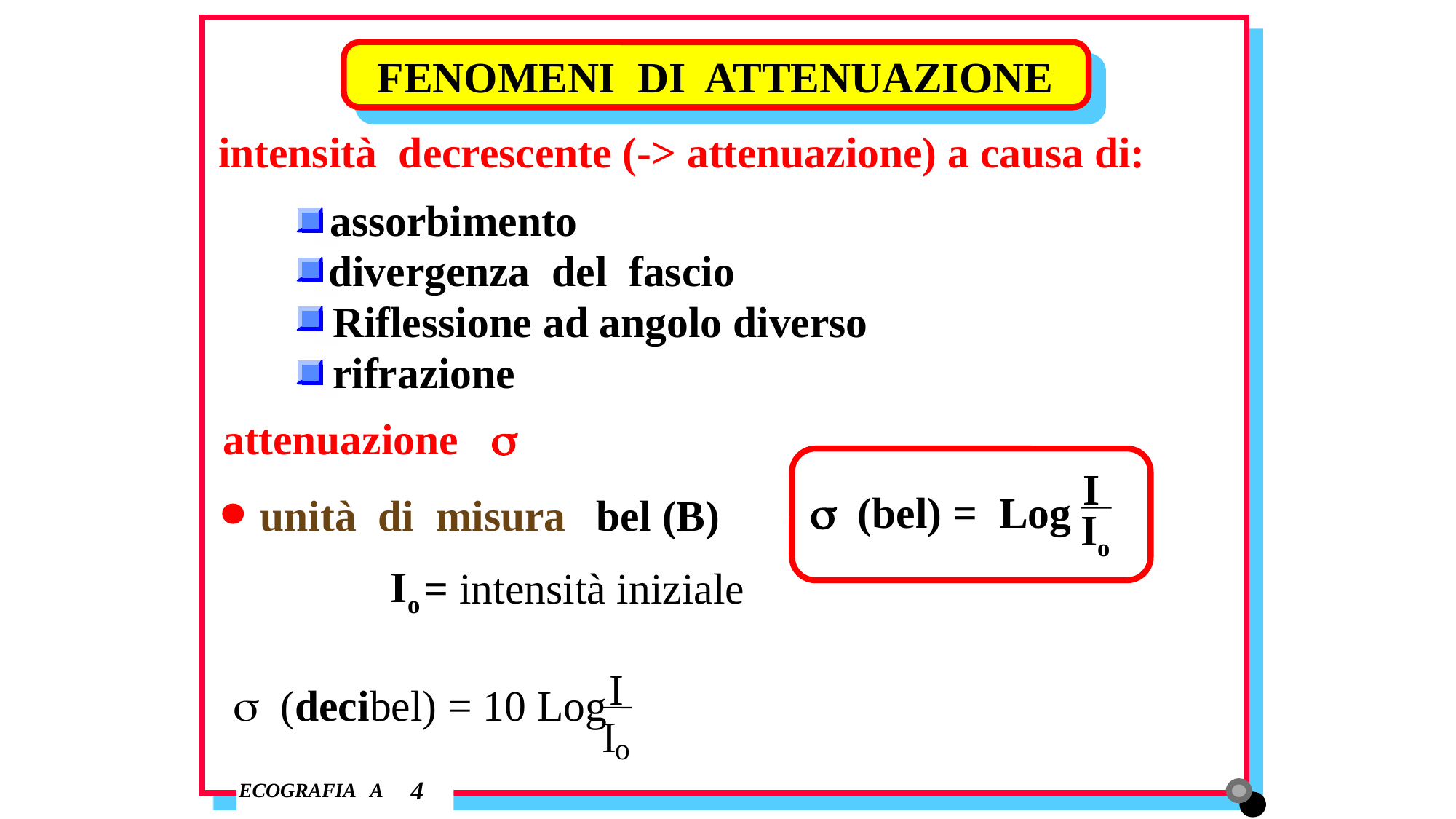

FENOMENI  DI  ATTENUAZIONE
intensità  decrescente (-> attenuazione) a causa di:
assorbimento

divergenza  del  fascio

Riflessione ad angolo diverso

rifrazione

attenuazione  σ

I
σ (bel) =  Log
unità  di  misura
bel (B)

Io

= intensità iniziale
Io
I
σ (decibel) = 10 Log

I

o
4
ECOGRAFIA   A